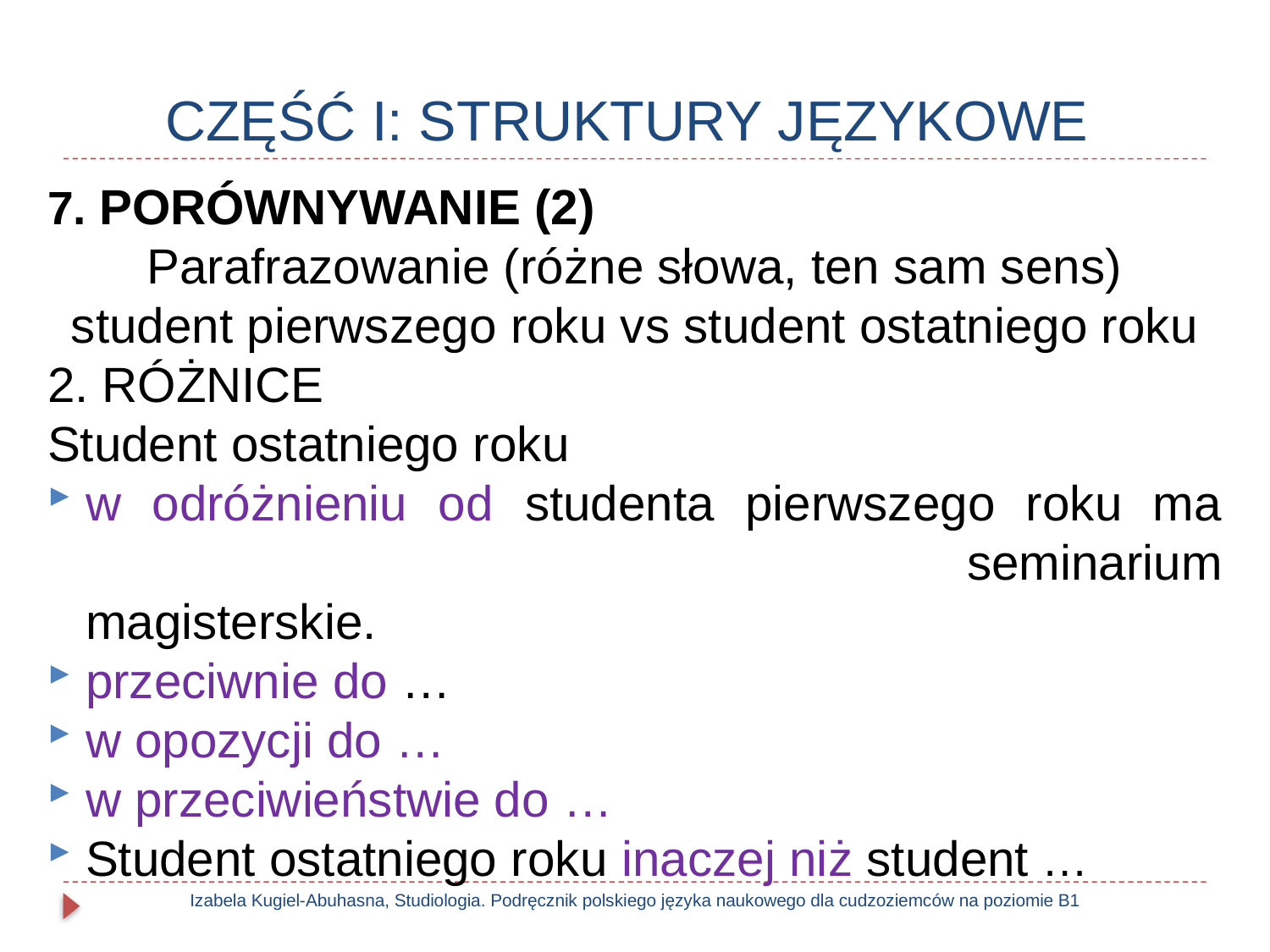

# CZĘŚĆ I: STRUKTURY JĘZYKOWE
7. PORÓWNYWANIE (2)
Parafrazowanie (różne słowa, ten sam sens)
student pierwszego roku vs student ostatniego roku
2. RÓŻNICE
Student ostatniego roku
w odróżnieniu od studenta pierwszego roku ma 					 seminarium magisterskie.
przeciwnie do …
w opozycji do …
w przeciwieństwie do …
Student ostatniego roku inaczej niż student …

Izabela Kugiel-Abuhasna, Studiologia. Podręcznik polskiego języka naukowego dla cudzoziemców na poziomie B1